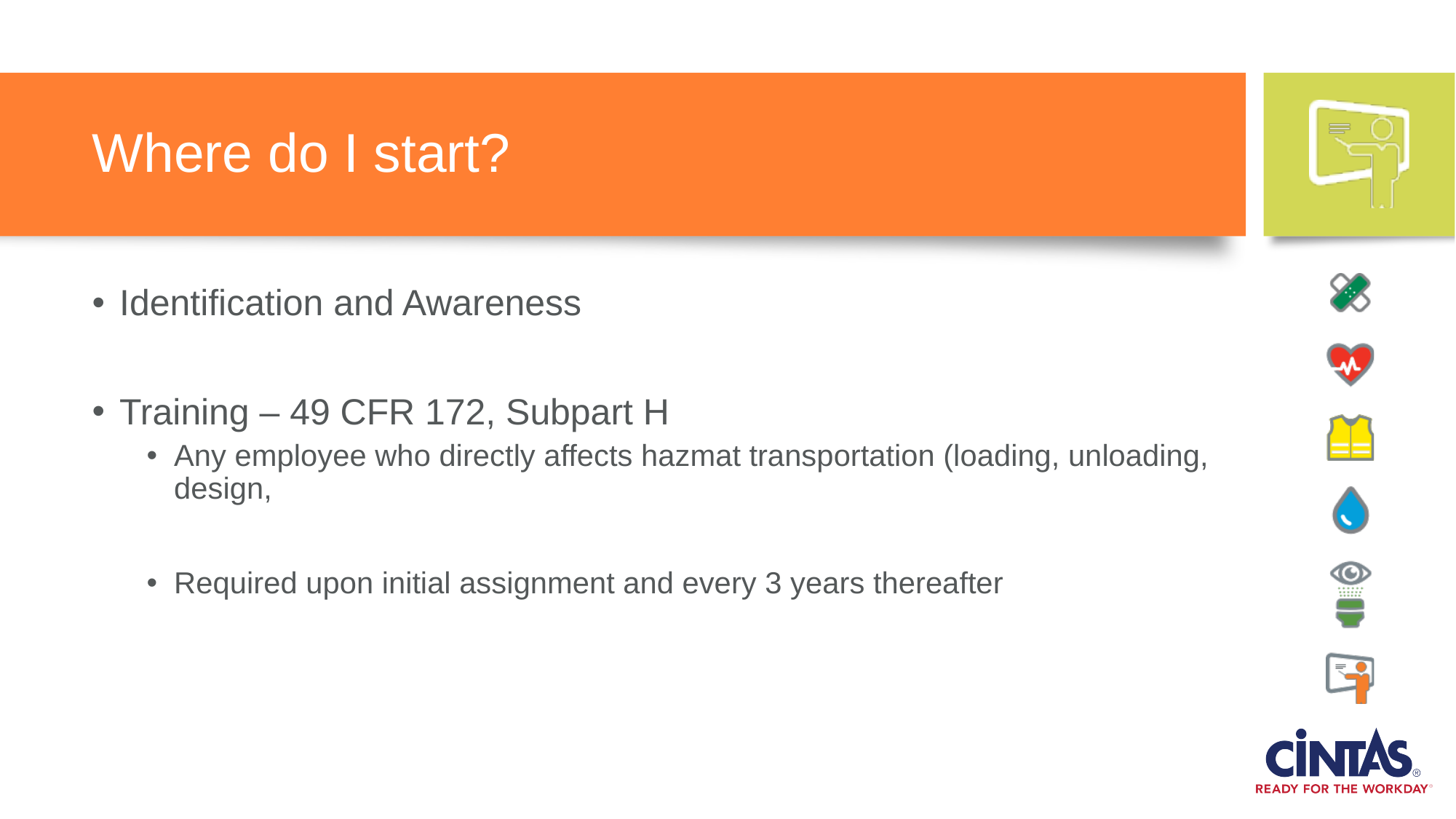

# Where do I start?
Identification and Awareness

Training – 49 CFR 172, Subpart H
Any employee who directly affects hazmat transportation (loading, unloading, design,

Required upon initial assignment and every 3 years thereafter